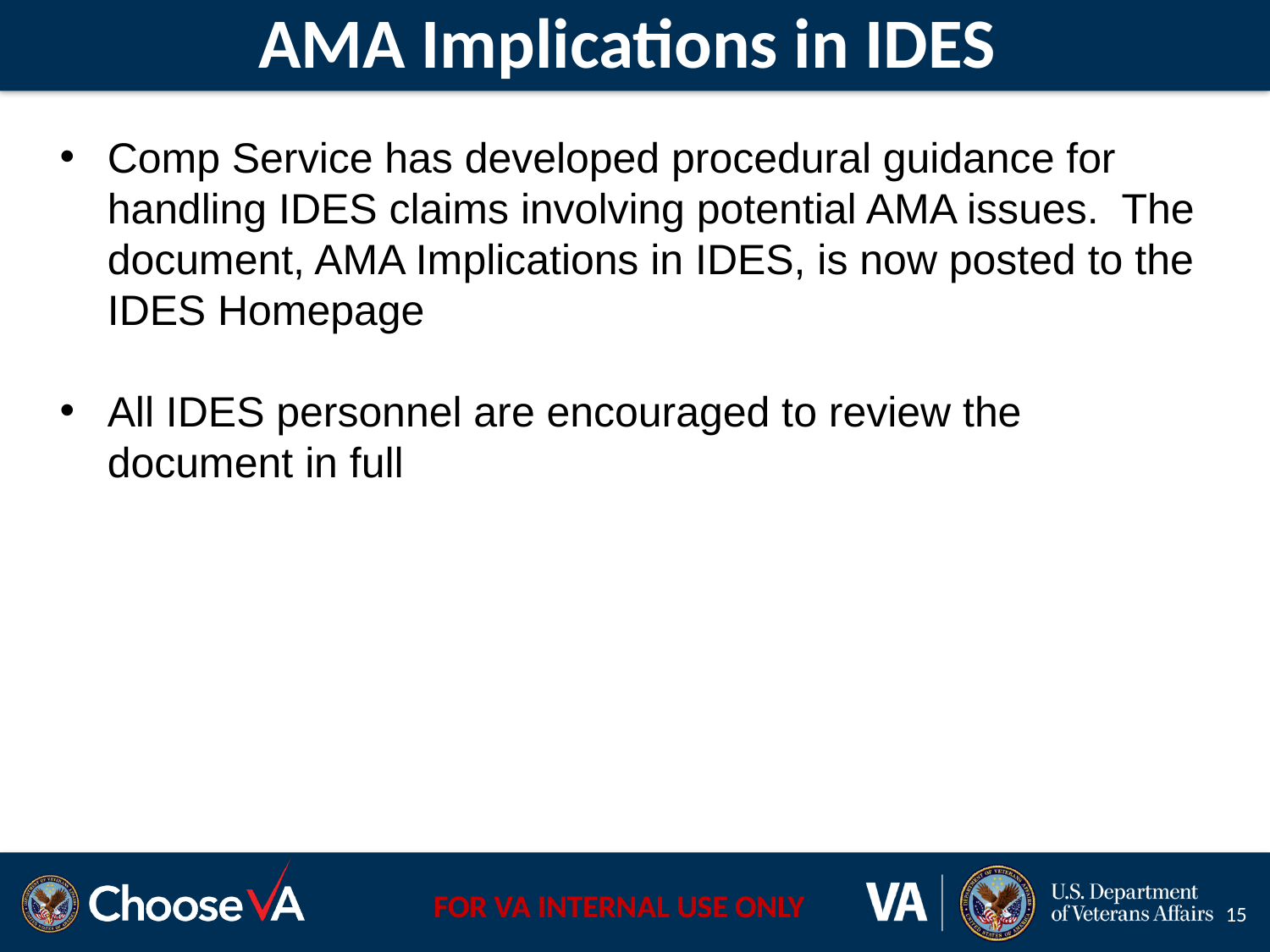

# AMA Implications in IDES
Comp Service has developed procedural guidance for handling IDES claims involving potential AMA issues.  The document, AMA Implications in IDES, is now posted to the IDES Homepage

All IDES personnel are encouraged to review the document in full
15